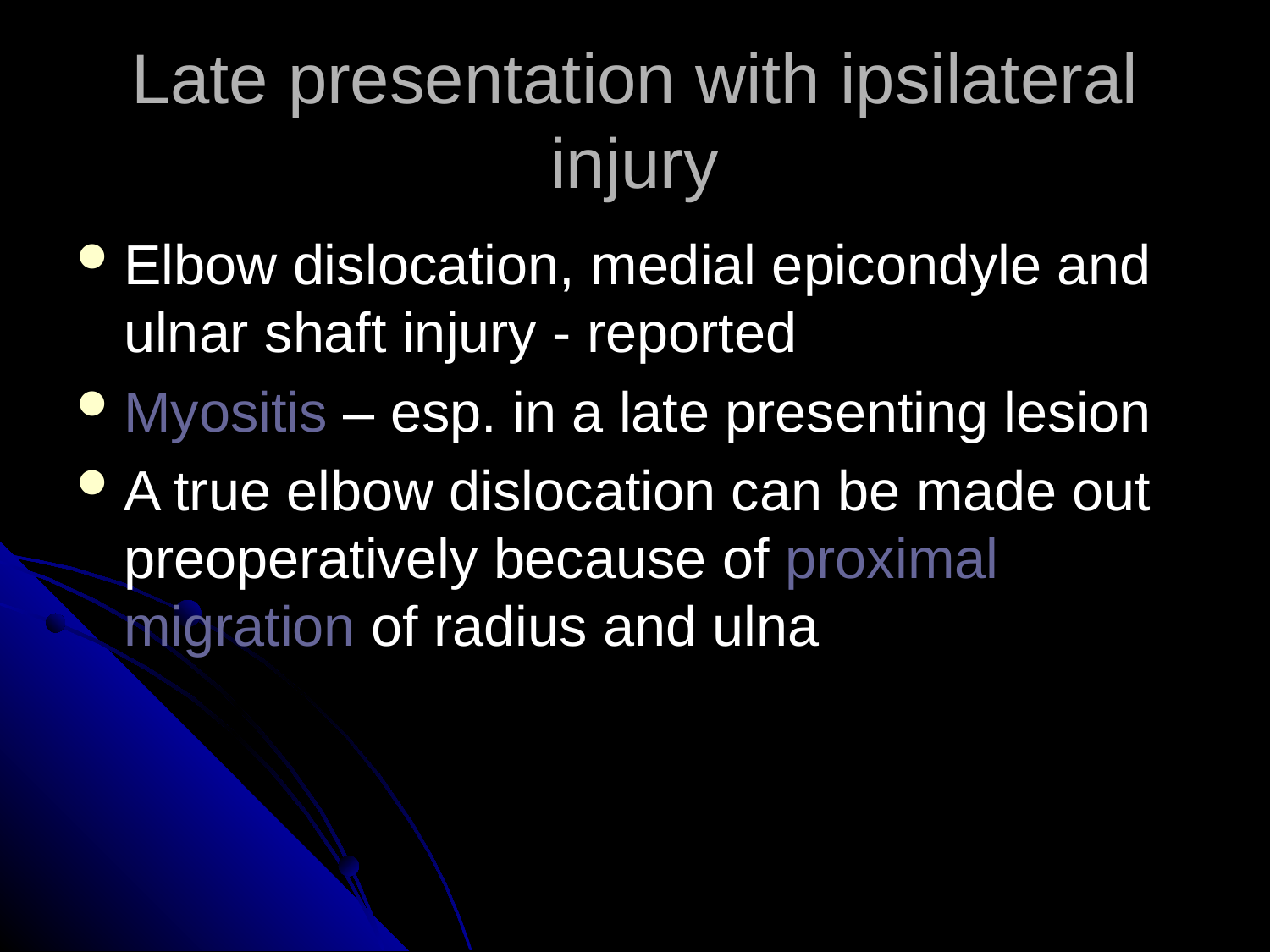

# Late presentation with ipsilateral injury
Elbow dislocation, medial epicondyle and ulnar shaft injury - reported
Myositis – esp. in a late presenting lesion
A true elbow dislocation can be made out preoperatively because of proximal migration of radius and ulna